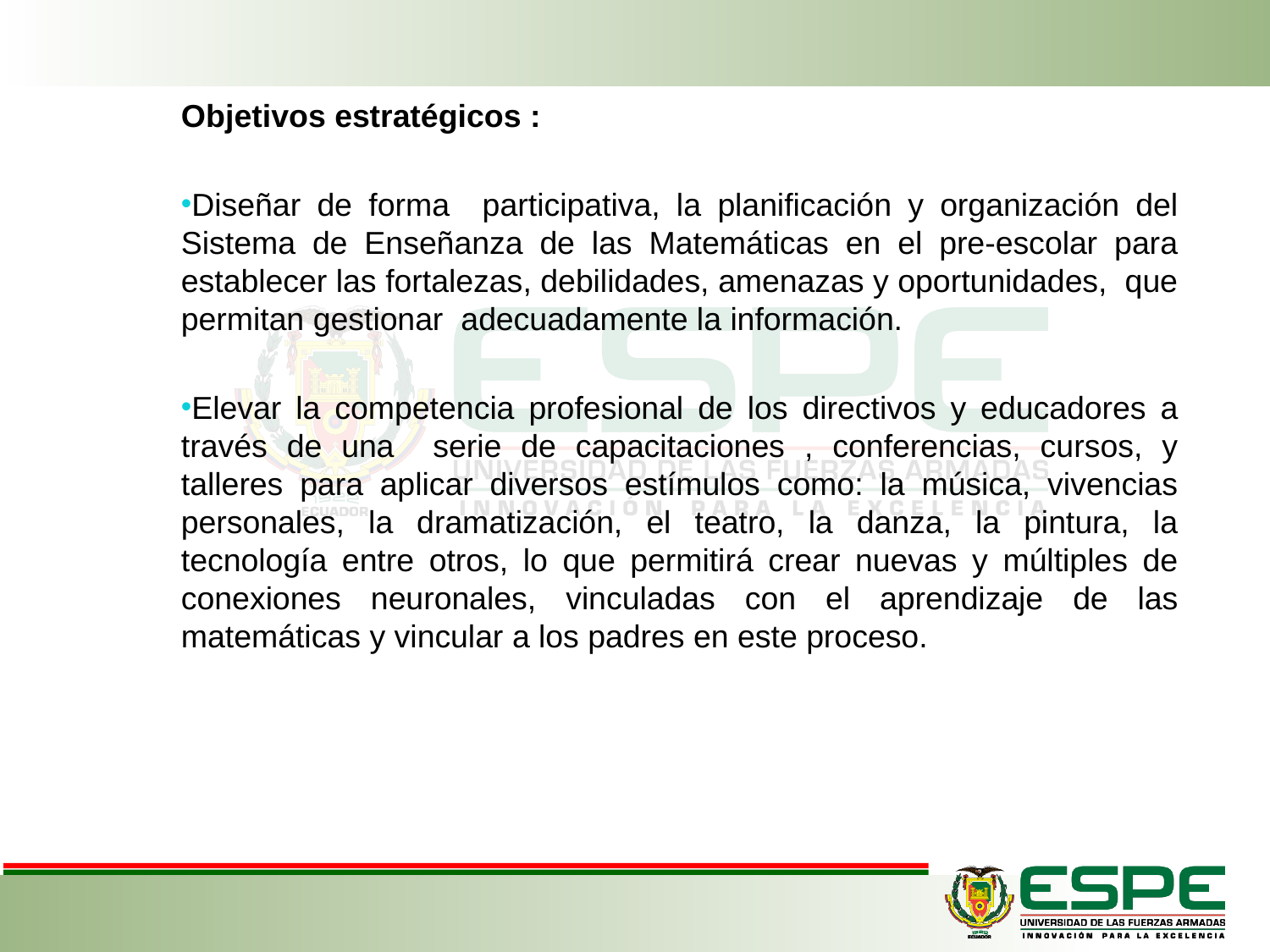

Objetivos estratégicos :

Diseñar de forma  participativa, la planificación y organización del Sistema de Enseñanza de las Matemáticas en el pre-escolar para establecer las fortalezas, debilidades, amenazas y oportunidades,  que permitan gestionar  adecuadamente la información.

Elevar la competencia profesional de los directivos y educadores a través de una  serie de capacitaciones , conferencias, cursos, y talleres para aplicar diversos estímulos como: la música, vivencias personales, la dramatización, el teatro, la danza, la pintura, la tecnología entre otros, lo que permitirá crear nuevas y múltiples de conexiones neuronales, vinculadas con el aprendizaje de las matemáticas y vincular a los padres en este proceso.